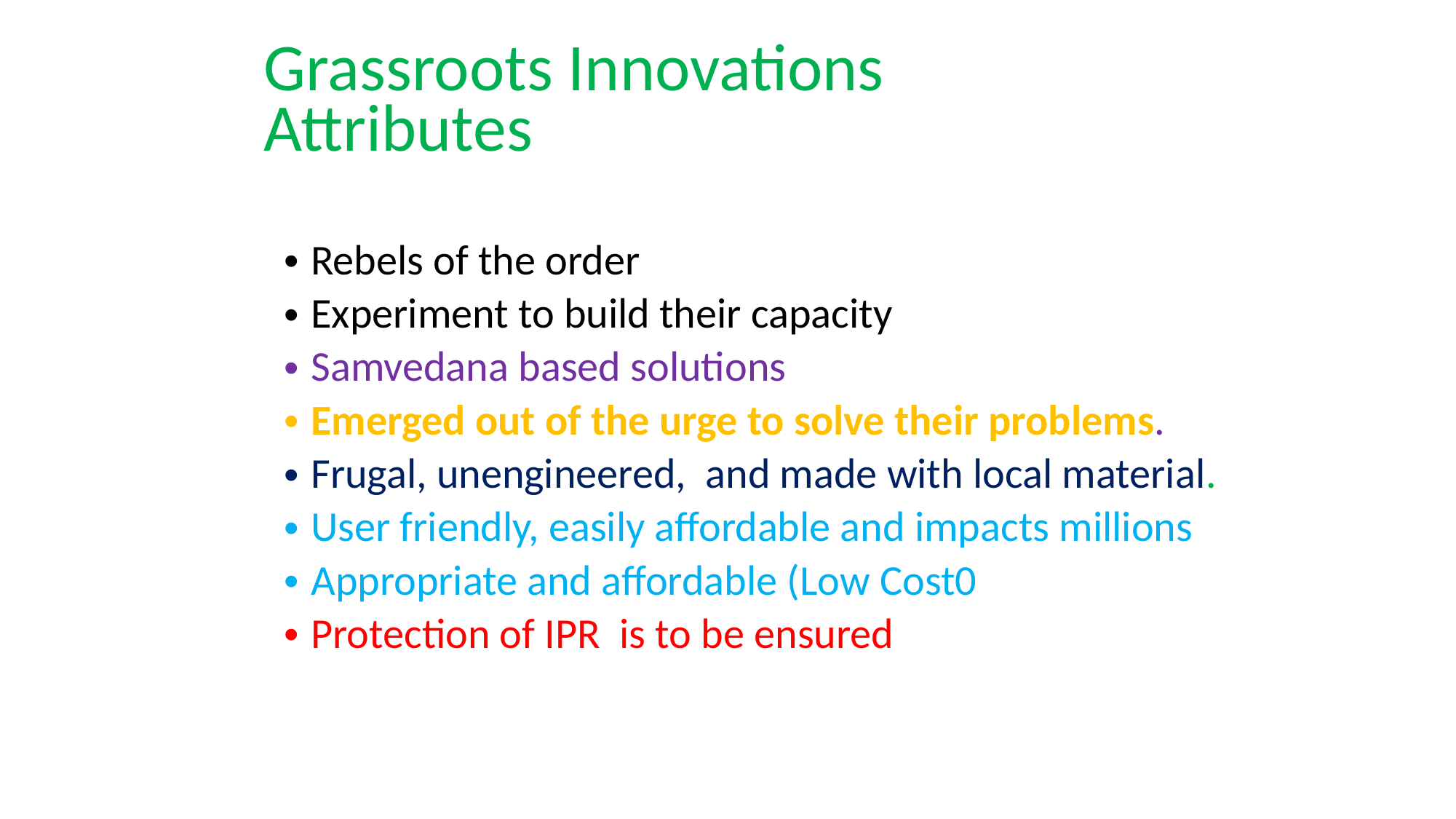

# Grassroots Innovations Attributes

Rebels of the order
Experiment to build their capacity
Samvedana based solutions
Emerged out of the urge to solve their problems.
Frugal, unengineered,  and made with local material.
User friendly, easily affordable and impacts millions
Appropriate and affordable (Low Cost0
Protection of IPR  is to be ensured